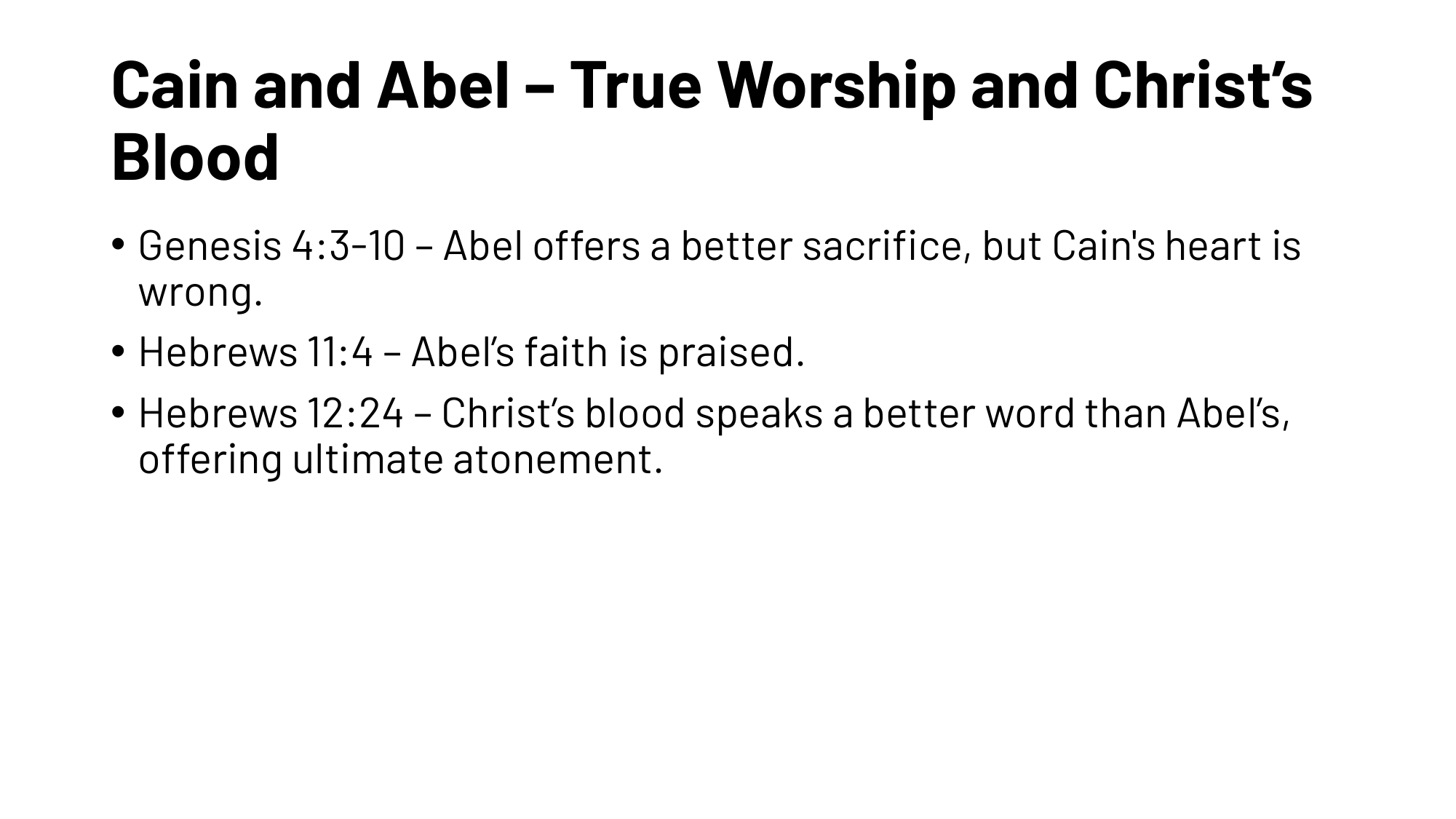

# Cain and Abel – True Worship and Christ’s Blood
Genesis 4:3-10 – Abel offers a better sacrifice, but Cain's heart is wrong.
Hebrews 11:4 – Abel’s faith is praised.
Hebrews 12:24 – Christ’s blood speaks a better word than Abel’s, offering ultimate atonement.